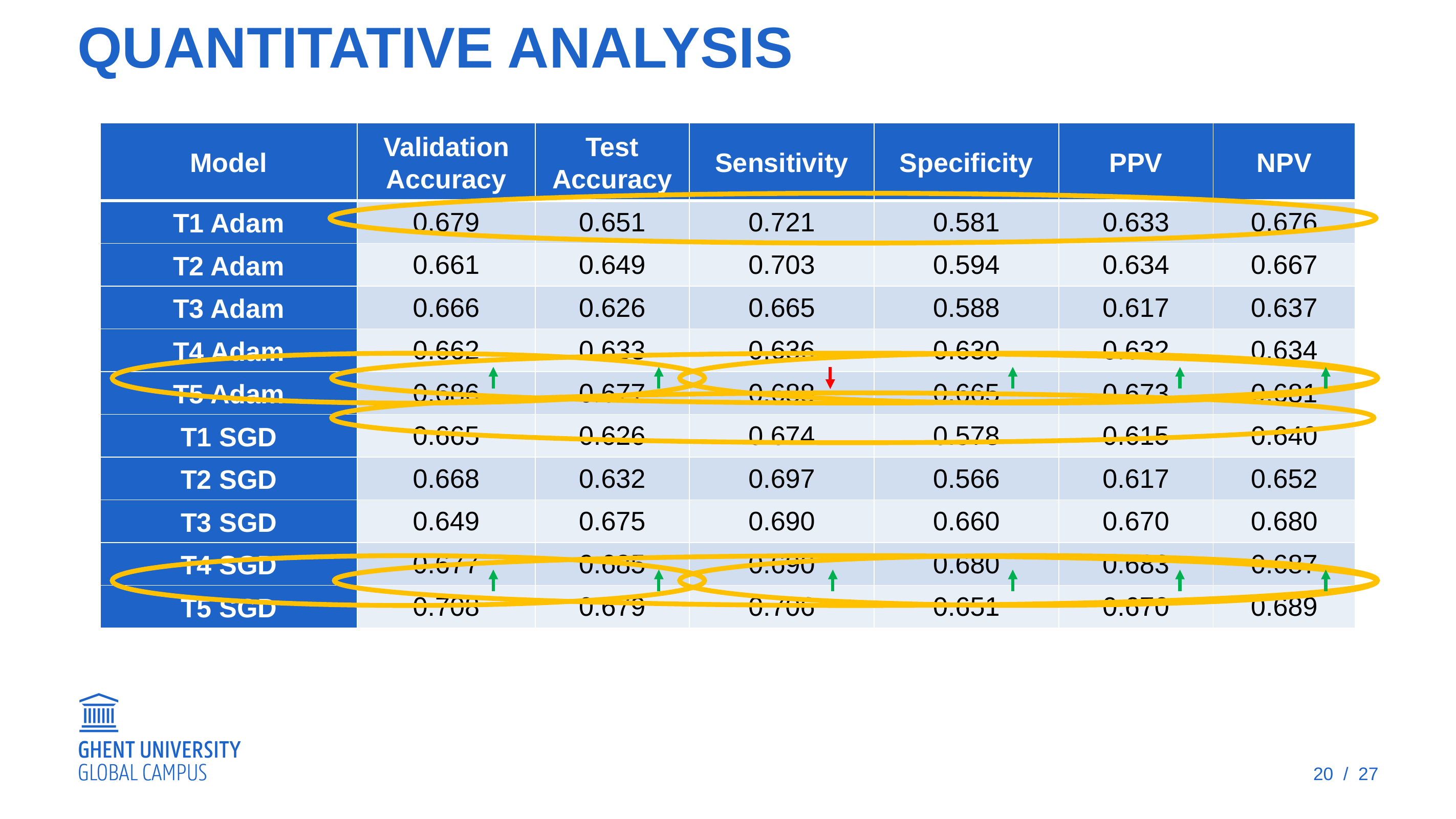

Quantitative Analysis
| Model | Validation Accuracy | Test Accuracy | Sensitivity | Specificity | PPV | NPV |
| --- | --- | --- | --- | --- | --- | --- |
| T1 Adam | 0.679 | 0.651 | 0.721 | 0.581 | 0.633 | 0.676 |
| T2 Adam | 0.661 | 0.649 | 0.703 | 0.594 | 0.634 | 0.667 |
| T3 Adam | 0.666 | 0.626 | 0.665 | 0.588 | 0.617 | 0.637 |
| T4 Adam | 0.662 | 0.633 | 0.636 | 0.630 | 0.632 | 0.634 |
| T5 Adam | 0.686 | 0.677 | 0.688 | 0.665 | 0.673 | 0.681 |
| T1 SGD | 0.665 | 0.626 | 0.674 | 0.578 | 0.615 | 0.640 |
| T2 SGD | 0.668 | 0.632 | 0.697 | 0.566 | 0.617 | 0.652 |
| T3 SGD | 0.649 | 0.675 | 0.690 | 0.660 | 0.670 | 0.680 |
| T4 SGD | 0.677 | 0.685 | 0.690 | 0.680 | 0.683 | 0.687 |
| T5 SGD | 0.708 | 0.679 | 0.706 | 0.651 | 0.670 | 0.689 |

20  /  27